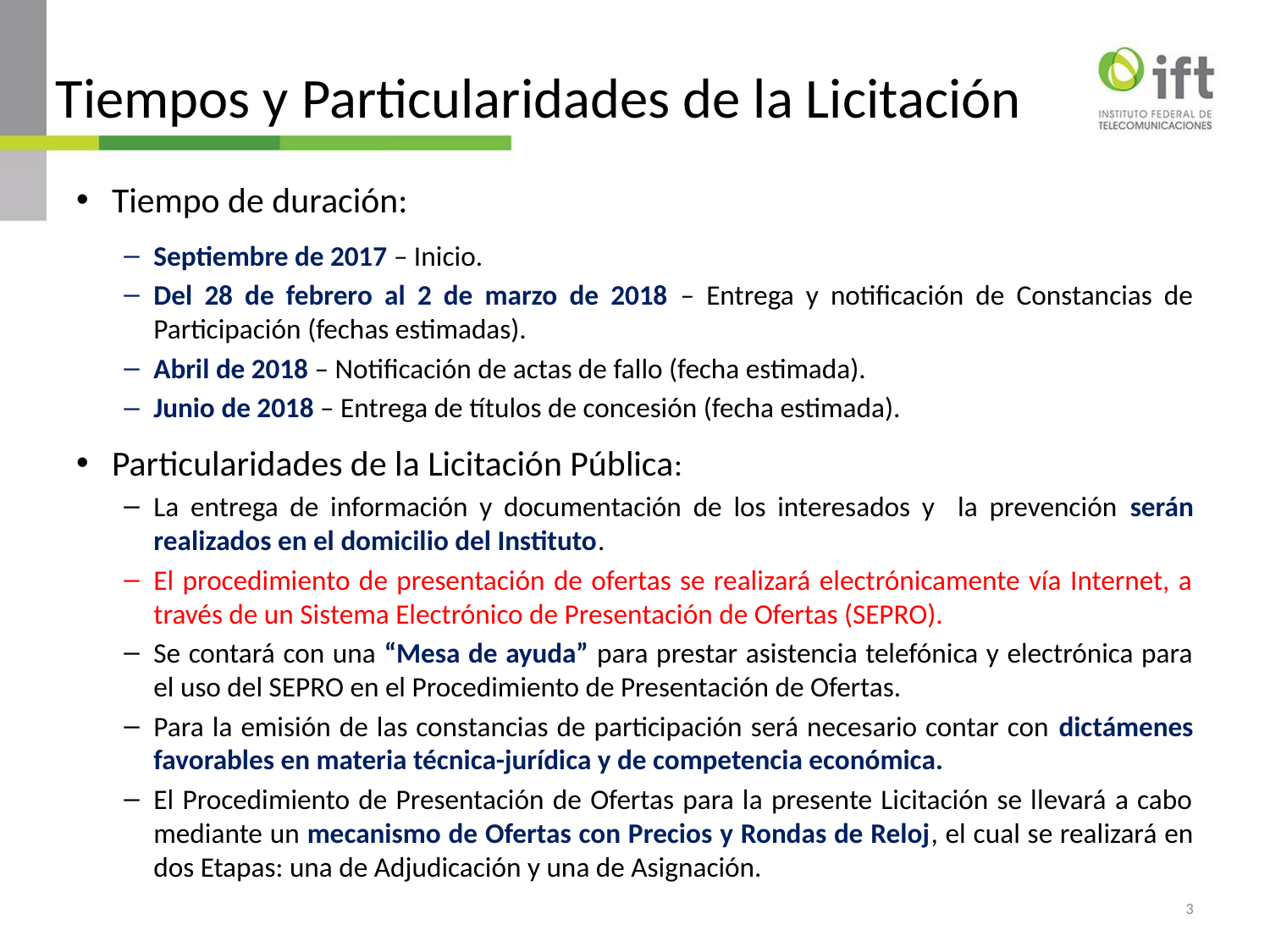

# Tiempos y Particularidades de la Licitación
Tiempo de duración:

Septiembre de 2017 – Inicio.
Del 28 de febrero al 2 de marzo de 2018 – Entrega y notificación de Constancias de Participación (fechas estimadas).
Abril de 2018 – Notificación de actas de fallo (fecha estimada).
Junio de 2018 – Entrega de títulos de concesión (fecha estimada).

Particularidades de la Licitación Pública:
La entrega de información y documentación de los interesados y  la prevención serán realizados en el domicilio del Instituto.
El procedimiento de presentación de ofertas se realizará electrónicamente vía Internet, a través de un Sistema Electrónico de Presentación de Ofertas (SEPRO).
Se contará con una “Mesa de ayuda” para prestar asistencia telefónica y electrónica para el uso del SEPRO en el Procedimiento de Presentación de Ofertas.
Para la emisión de las constancias de participación será necesario contar con dictámenes favorables en materia técnica-jurídica y de competencia económica.
El Procedimiento de Presentación de Ofertas para la presente Licitación se llevará a cabo mediante un mecanismo de Ofertas con Precios y Rondas de Reloj, el cual se realizará en dos Etapas: una de Adjudicación y una de Asignación.
3